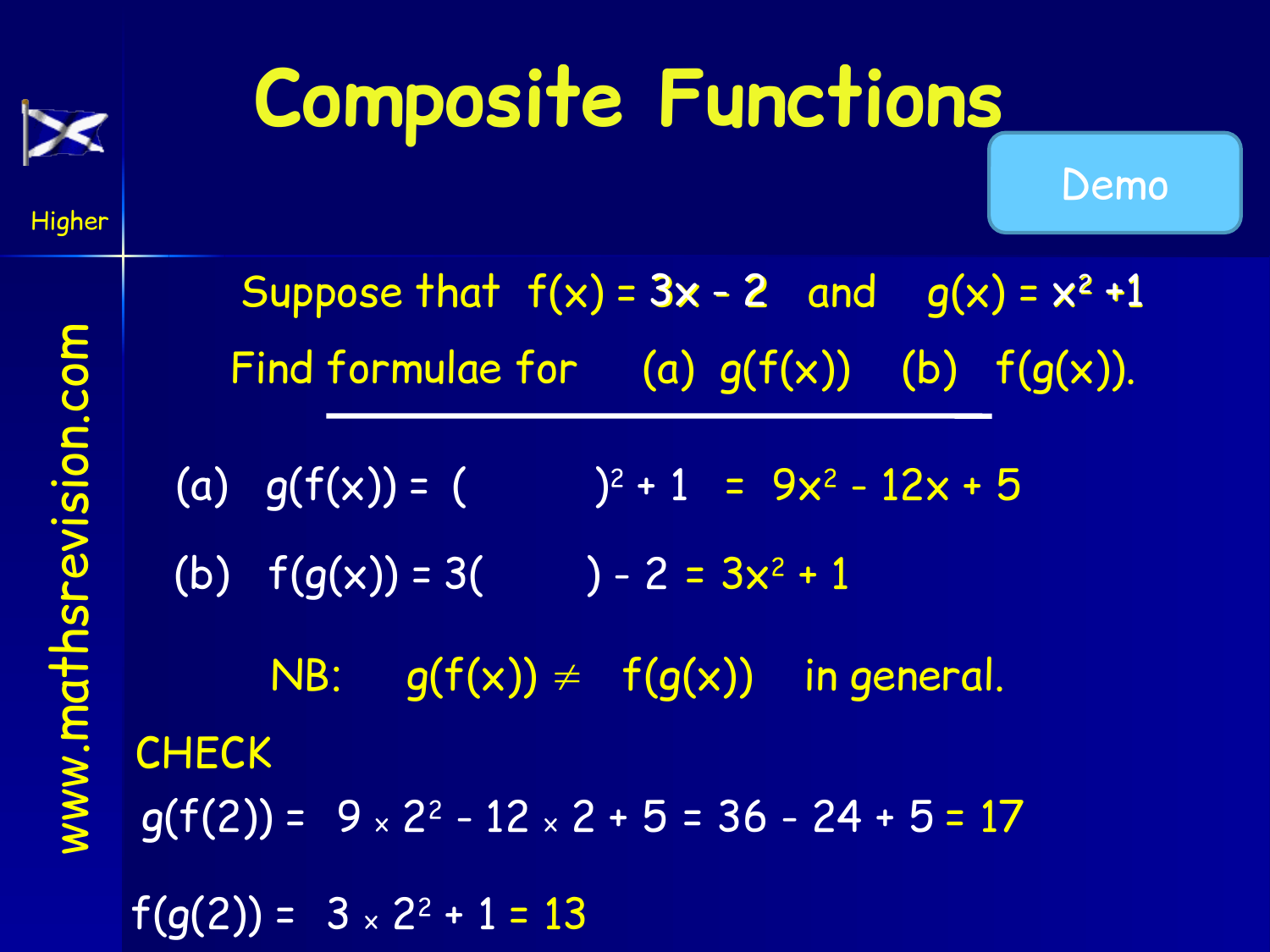

Composite Functions
Demo
3x - 2
x2 +1
Suppose that  f(x) = 3x - 2   and    g(x) = x2 +1
Find formulae for     (a)  g(f(x))    (b)   f(g(x)).
(a)   g(f(x)) =
(          )2 + 1
=  9x2 - 12x + 5
(b)   f(g(x)) =
3(        ) - 2
= 3x2 + 1
NB:     g(f(x)) ≠   f(g(x))    in general.
CHECK
g(f(2)) =
9 x 22 - 12 x 2 + 5
= 36 - 24 + 5
= 17
f(g(2)) =
3 x 22 + 1
= 13